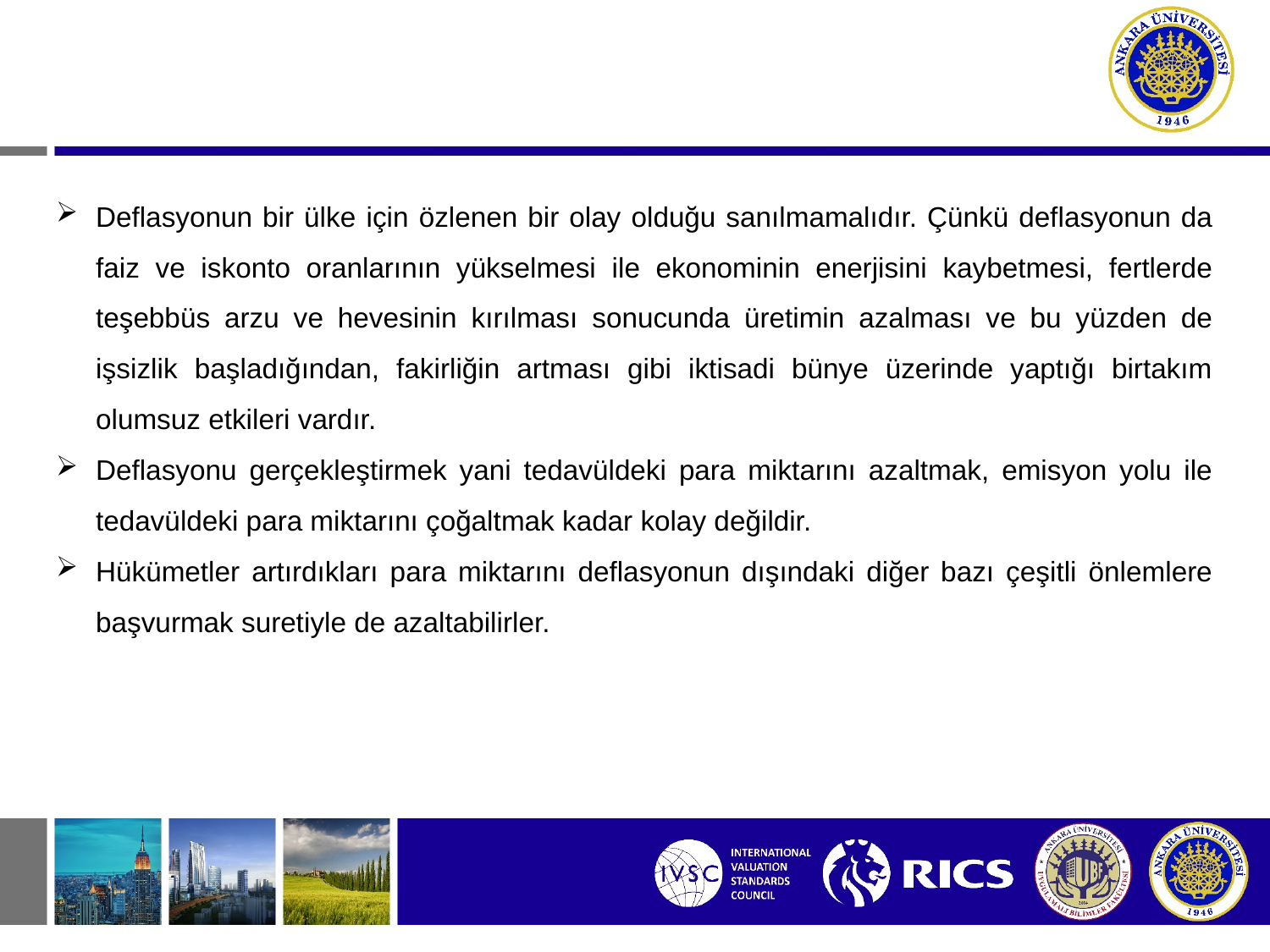

Deflasyonun bir ülke için özlenen bir olay olduğu sanılmamalıdır. Çünkü deflasyonun da faiz ve iskonto oranlarının yükselmesi ile ekonominin enerjisini kaybetmesi, fertlerde teşebbüs arzu ve hevesinin kırılması sonucunda üretimin azalması ve bu yüzden de işsizlik başladığından, fakirliğin artması gibi iktisadi bünye üzerinde yaptığı birtakım olumsuz etkileri vardır.
Deflasyonu gerçekleştirmek yani tedavüldeki para miktarını azaltmak, emisyon yolu ile tedavüldeki para miktarını çoğaltmak kadar kolay değildir.
Hükümetler artırdıkları para miktarını deflasyonun dışındaki diğer bazı çeşitli önlemlere başvurmak suretiyle de azaltabilirler.